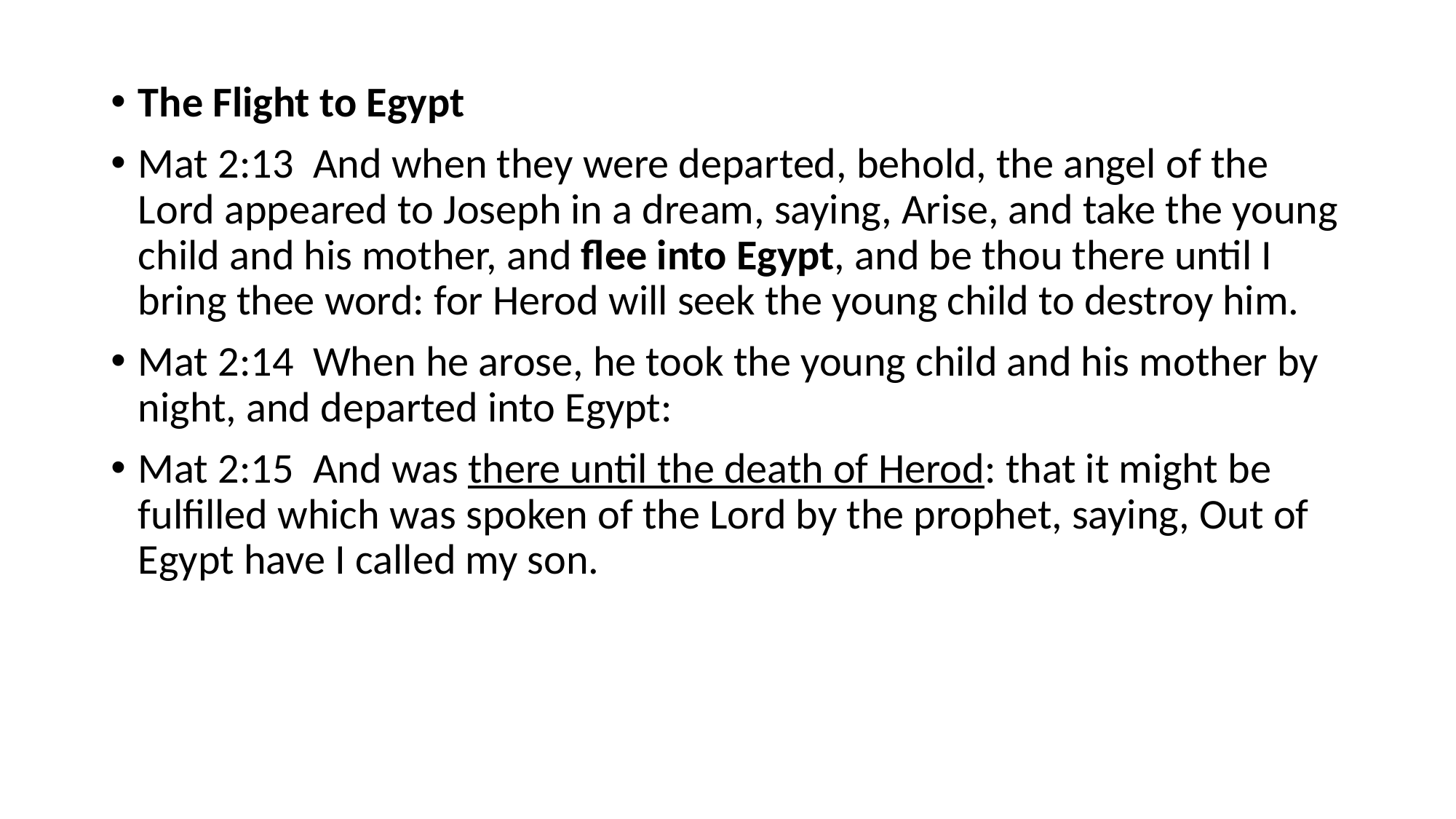

The Flight to Egypt
Mat 2:13  And when they were departed, behold, the angel of the Lord appeared to Joseph in a dream, saying, Arise, and take the young child and his mother, and flee into Egypt, and be thou there until I bring thee word: for Herod will seek the young child to destroy him.
Mat 2:14  When he arose, he took the young child and his mother by night, and departed into Egypt:
Mat 2:15  And was there until the death of Herod: that it might be fulfilled which was spoken of the Lord by the prophet, saying, Out of Egypt have I called my son.